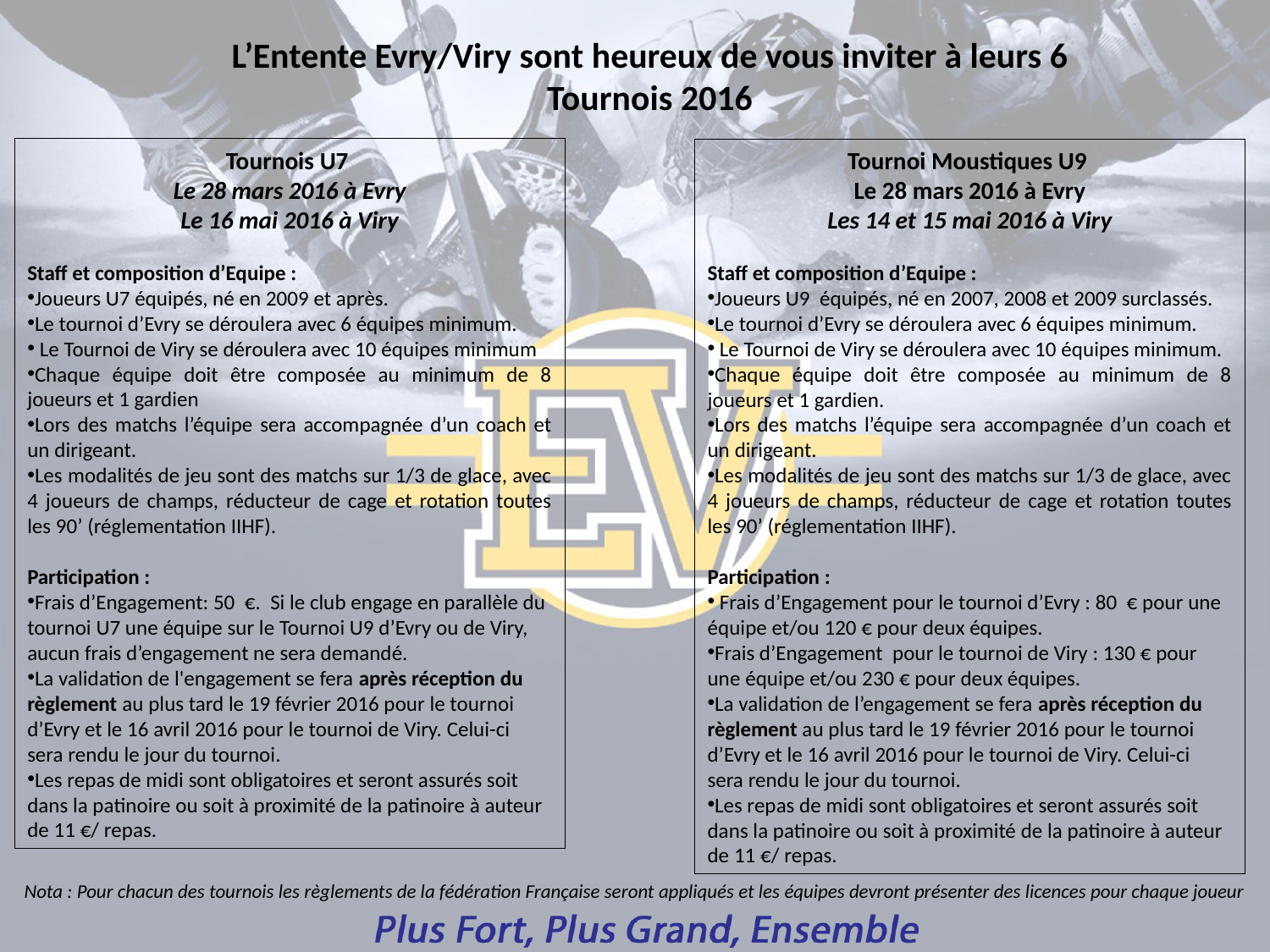

L’Entente Evry/Viry sont heureux de vous inviter à leurs 6 Tournois 2016
Tournois U7
Le 28 mars 2016 à Evry
Le 16 mai 2016 à Viry

Staff et composition d’Equipe :
Joueurs U7 équipés, né en 2009 et après.
Le tournoi d’Evry se déroulera avec 6 équipes minimum.
 Le Tournoi de Viry se déroulera avec 10 équipes minimum
Chaque équipe doit être composée au minimum de 8 joueurs et 1 gardien
Lors des matchs l’équipe sera accompagnée d’un coach et un dirigeant.
Les modalités de jeu sont des matchs sur 1/3 de glace, avec 4 joueurs de champs, réducteur de cage et rotation toutes les 90’ (réglementation IIHF).

Participation :
Frais d’Engagement: 50  €.  Si le club engage en parallèle du tournoi U7 une équipe sur le Tournoi U9 d’Evry ou de Viry, aucun frais d’engagement ne sera demandé.
La validation de l'engagement se fera après réception du règlement au plus tard le 19 février 2016 pour le tournoi d’Evry et le 16 avril 2016 pour le tournoi de Viry. Celui-ci  sera rendu le jour du tournoi.
Les repas de midi sont obligatoires et seront assurés soit dans la patinoire ou soit à proximité de la patinoire à auteur de 11 €/ repas.
Tournoi Moustiques U9
Le 28 mars 2016 à Evry
Les 14 et 15 mai 2016 à Viry

Staff et composition d’Equipe :
Joueurs U9  équipés, né en 2007, 2008 et 2009 surclassés.
Le tournoi d’Evry se déroulera avec 6 équipes minimum.
 Le Tournoi de Viry se déroulera avec 10 équipes minimum.
Chaque équipe doit être composée au minimum de 8 joueurs et 1 gardien.
Lors des matchs l’équipe sera accompagnée d’un coach et un dirigeant.
Les modalités de jeu sont des matchs sur 1/3 de glace, avec 4 joueurs de champs, réducteur de cage et rotation toutes les 90’ (réglementation IIHF).

Participation :
 Frais d’Engagement pour le tournoi d’Evry : 80  € pour une équipe et/ou 120 € pour deux équipes.
Frais d’Engagement  pour le tournoi de Viry : 130 € pour une équipe et/ou 230 € pour deux équipes.
La validation de l’engagement se fera après réception du règlement au plus tard le 19 février 2016 pour le tournoi d’Evry et le 16 avril 2016 pour le tournoi de Viry. Celui-ci  sera rendu le jour du tournoi.
Les repas de midi sont obligatoires et seront assurés soit dans la patinoire ou soit à proximité de la patinoire à auteur de 11 €/ repas.
Nota : Pour chacun des tournois les règlements de la fédération Française seront appliqués et les équipes devront présenter des licences pour chaque joueur